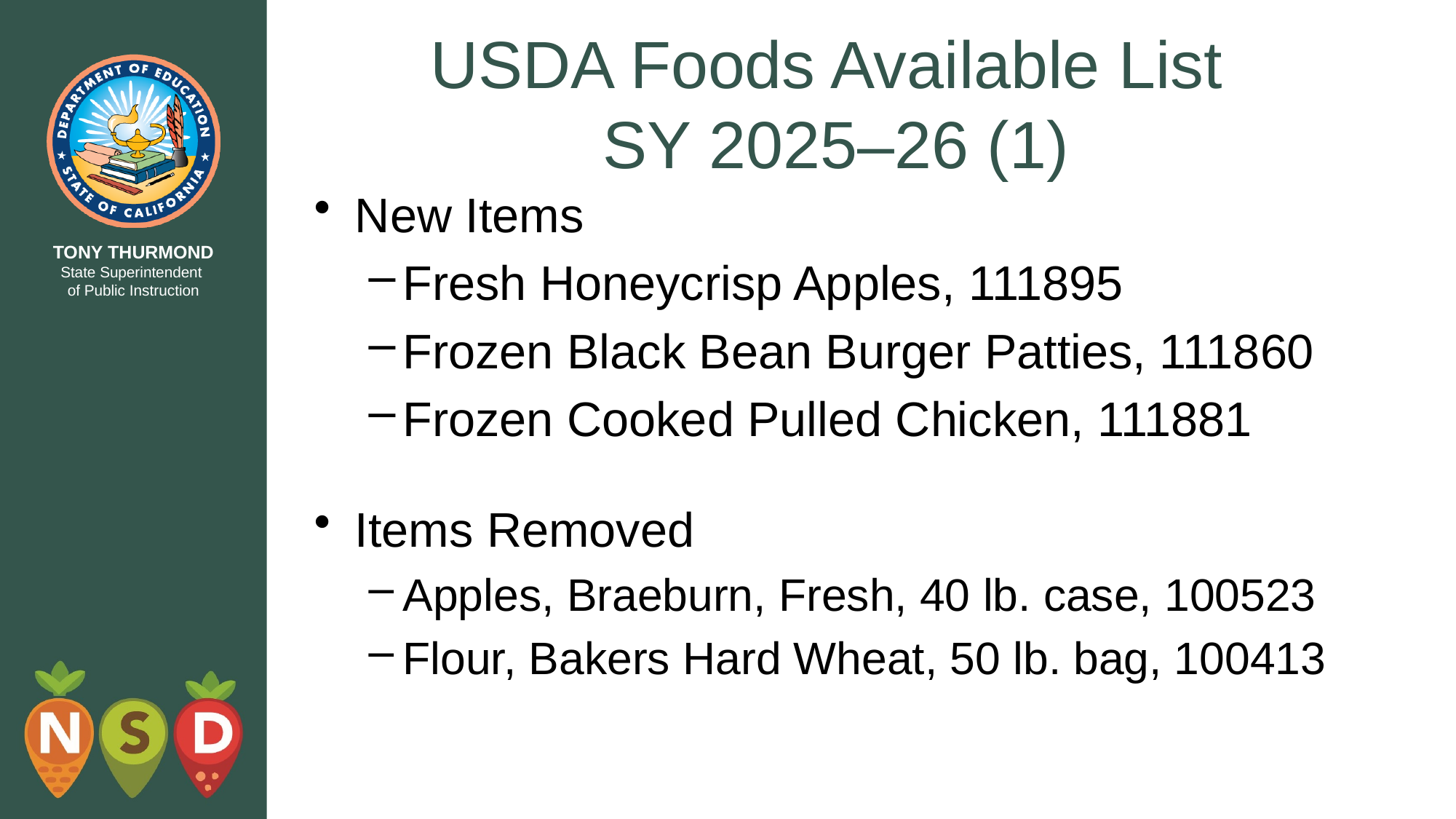

# USDA Foods Available List SY 2025–26 (1)
New Items
Fresh Honeycrisp Apples, 111895
Frozen Black Bean Burger Patties, 111860
Frozen Cooked Pulled Chicken, 111881

Items Removed
Apples, Braeburn, Fresh, 40 lb. case, 100523
Flour, Bakers Hard Wheat, 50 lb. bag, 100413